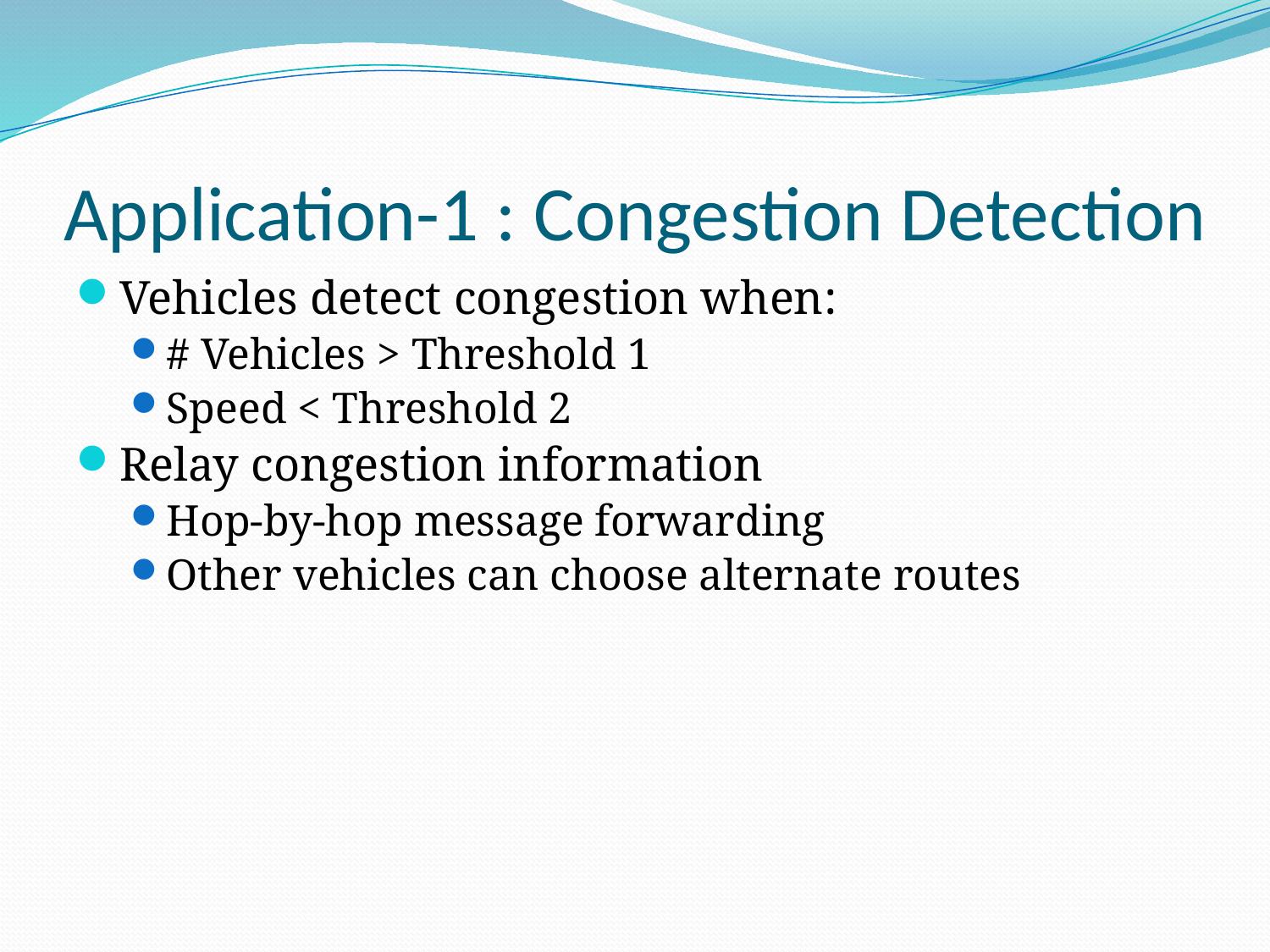

# Application-1 : Congestion Detection
Vehicles detect congestion when:
# Vehicles > Threshold 1
Speed < Threshold 2
Relay congestion information
Hop-by-hop message forwarding
Other vehicles can choose alternate routes